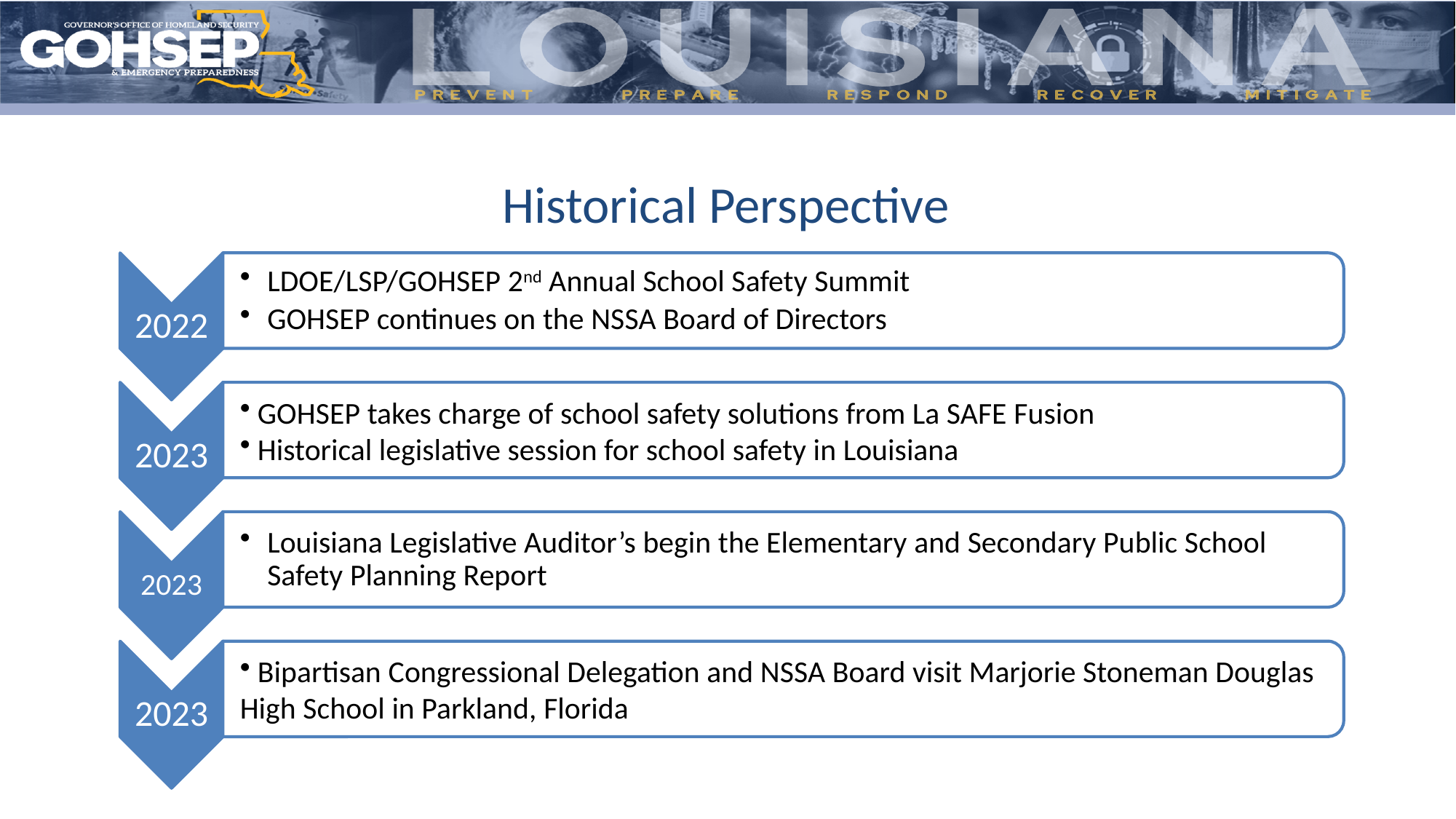

7
# Historical Perspective
2022
LDOE/LSP/GOHSEP 2nd Annual School Safety Summit
GOHSEP continues on the NSSA Board of Directors
2023
 GOHSEP takes charge of school safety solutions from La SAFE Fusion
 Historical legislative session for school safety in Louisiana
2023
Louisiana Legislative Auditor’s begin the Elementary and Secondary Public School Safety Planning Report
2023
 Bipartisan Congressional Delegation and NSSA Board visit Marjorie Stoneman Douglas High School in Parkland, Florida